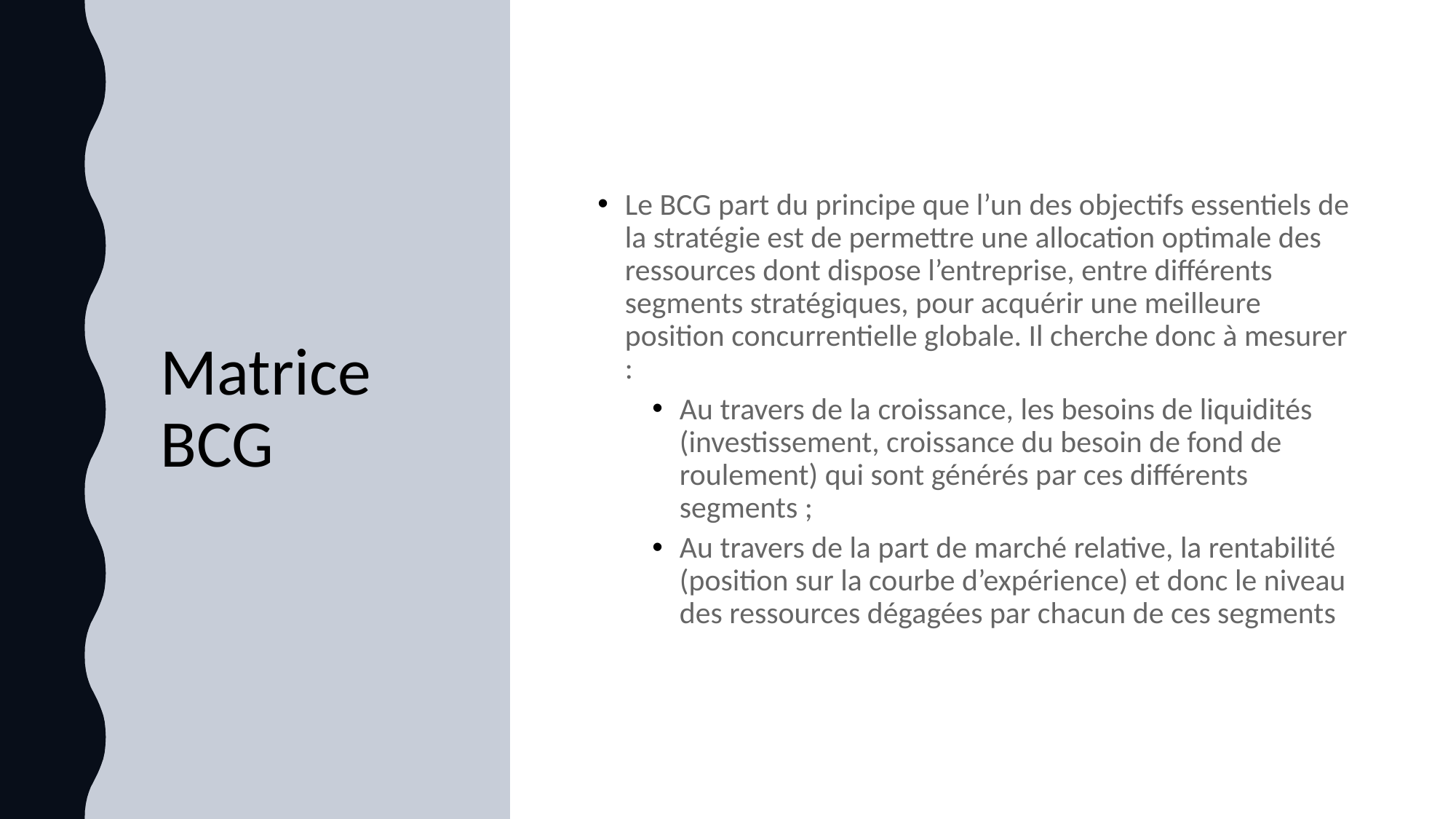

# Matrice BCG
Le BCG part du principe que l’un des objectifs essentiels de la stratégie est de permettre une allocation optimale des ressources dont dispose l’entreprise, entre différents segments stratégiques, pour acquérir une meilleure position concurrentielle globale. Il cherche donc à mesurer :
Au travers de la croissance, les besoins de liquidités (investissement, croissance du besoin de fond de roulement) qui sont générés par ces différents segments ;
Au travers de la part de marché relative, la rentabilité (position sur la courbe d’expérience) et donc le niveau des ressources dégagées par chacun de ces segments